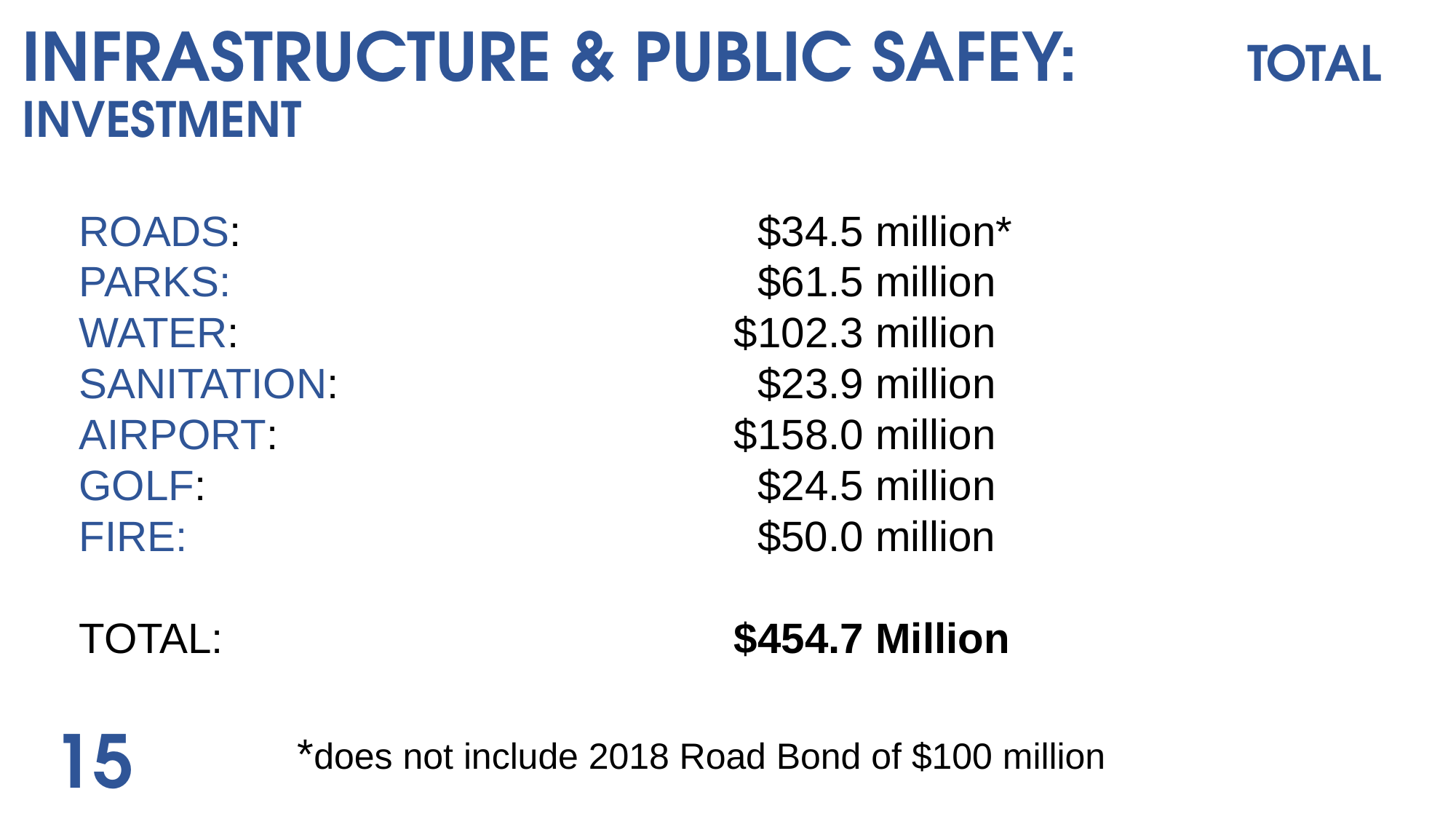

INFRASTRUCTURE & PUBLIC SAFEY:         TOTAL INVESTMENT

ROADS: 					  $34.5 million*
PARKS:					  $61.5 million
WATER:   					$102.3 million
SANITATION:  				  $23.9 million
AIRPORT: 					$158.0 million
GOLF: 					  $24.5 million
FIRE:					  	  $50.0 million

TOTAL:					$454.7 Million

		*does not include 2018 Road Bond of $100 million
15